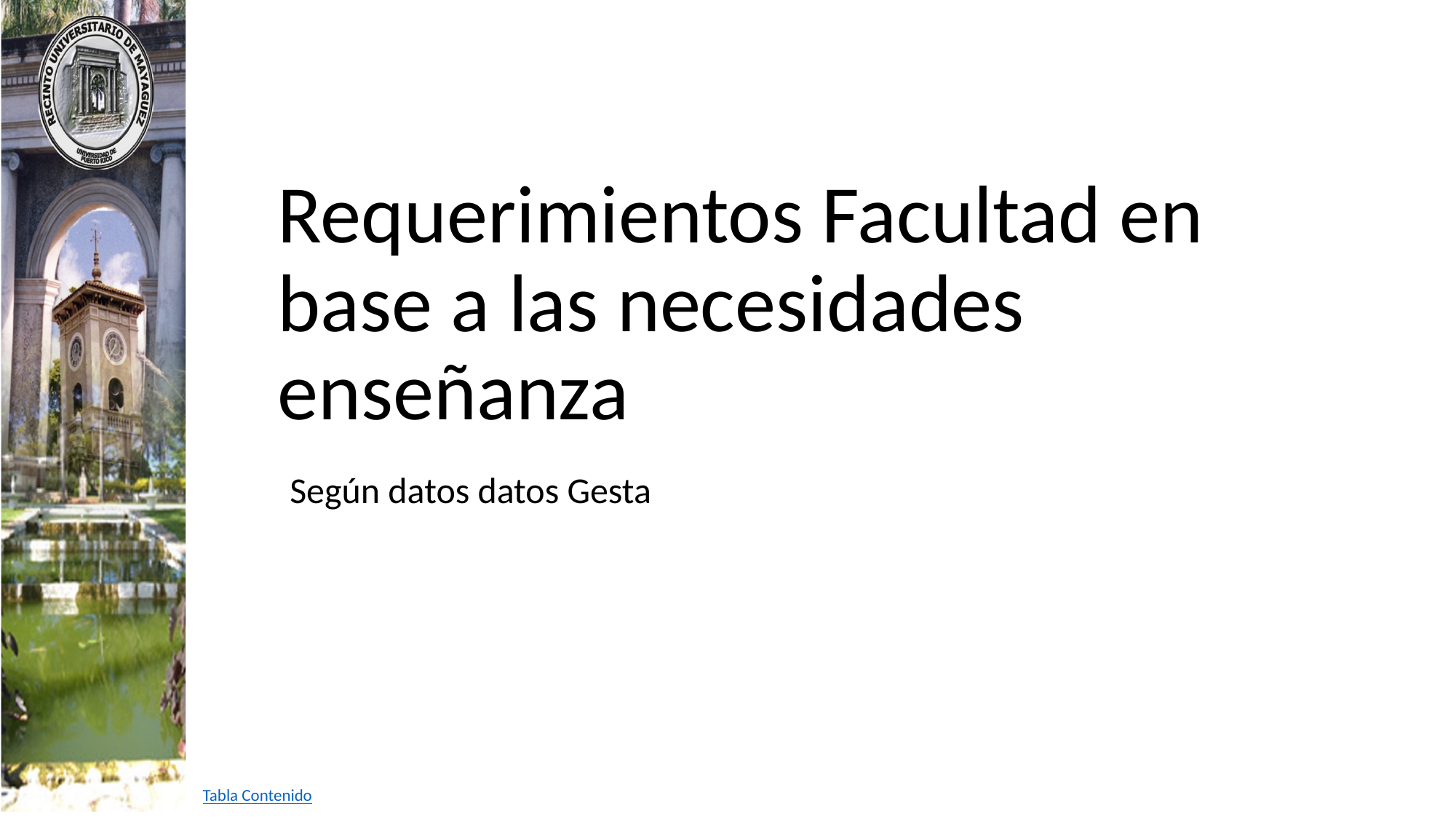

Requerimientos Facultad en base a las necesidades enseñanza
Según datos datos Gesta
Tabla Contenido